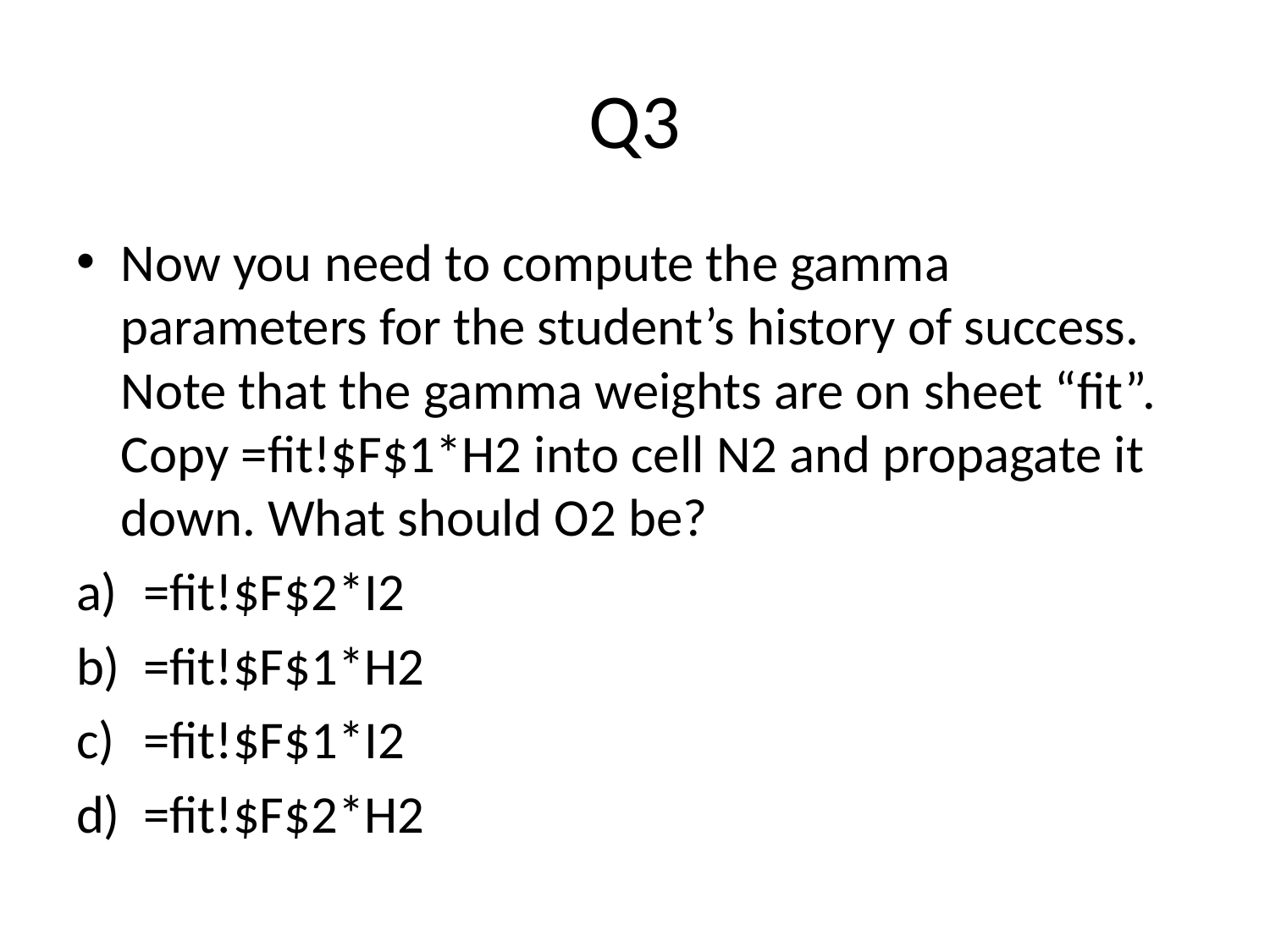

# Q3
Now you need to compute the gamma parameters for the student’s history of success. Note that the gamma weights are on sheet “fit”. Copy =fit!$F$1*H2 into cell N2 and propagate it down. What should O2 be?
=fit!$F$2*I2
=fit!$F$1*H2
=fit!$F$1*I2
=fit!$F$2*H2